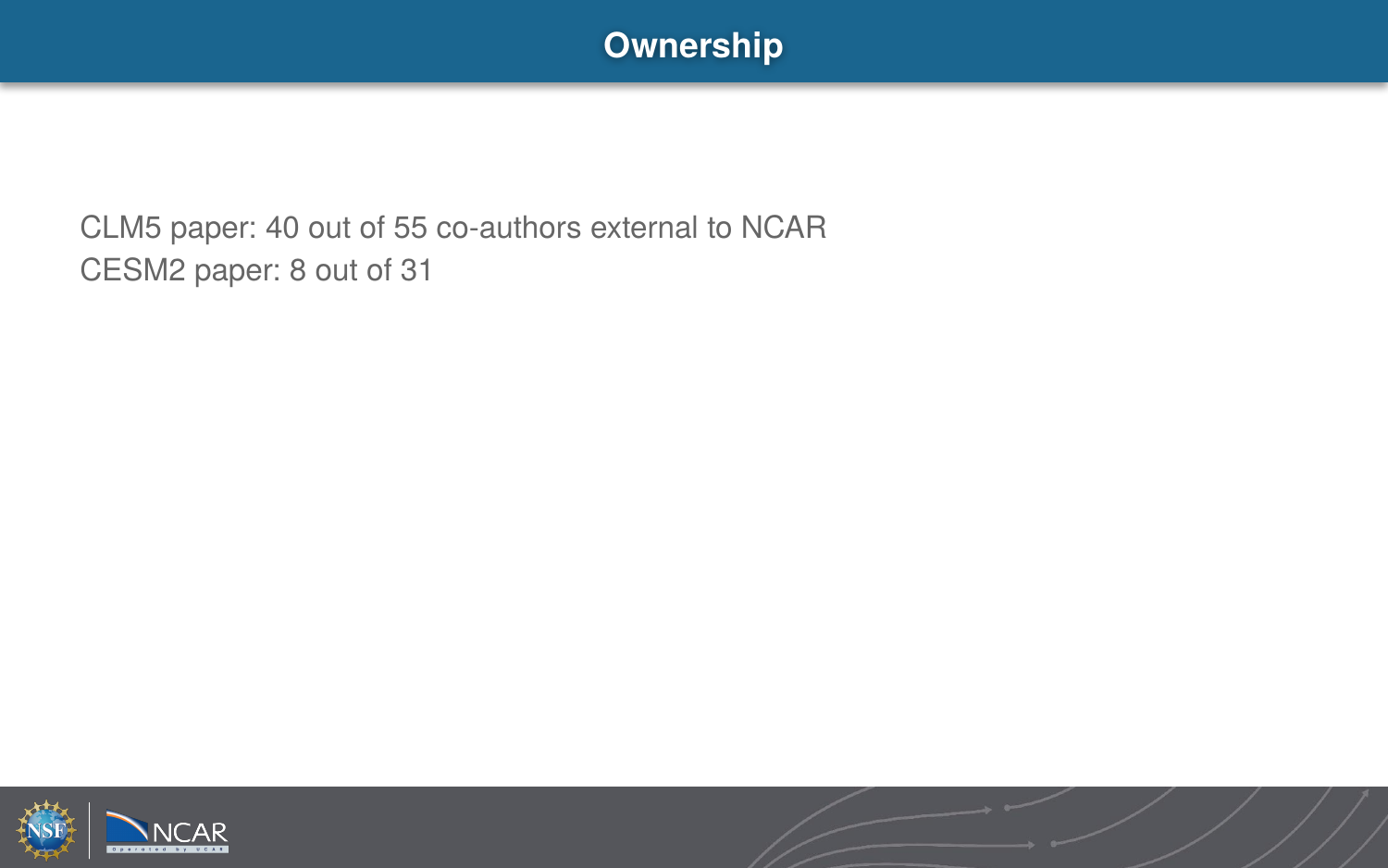

# Ownership
CLM5 paper: 40 out of 55 co-authors external to NCAR
CESM2 paper: 8 out of 31